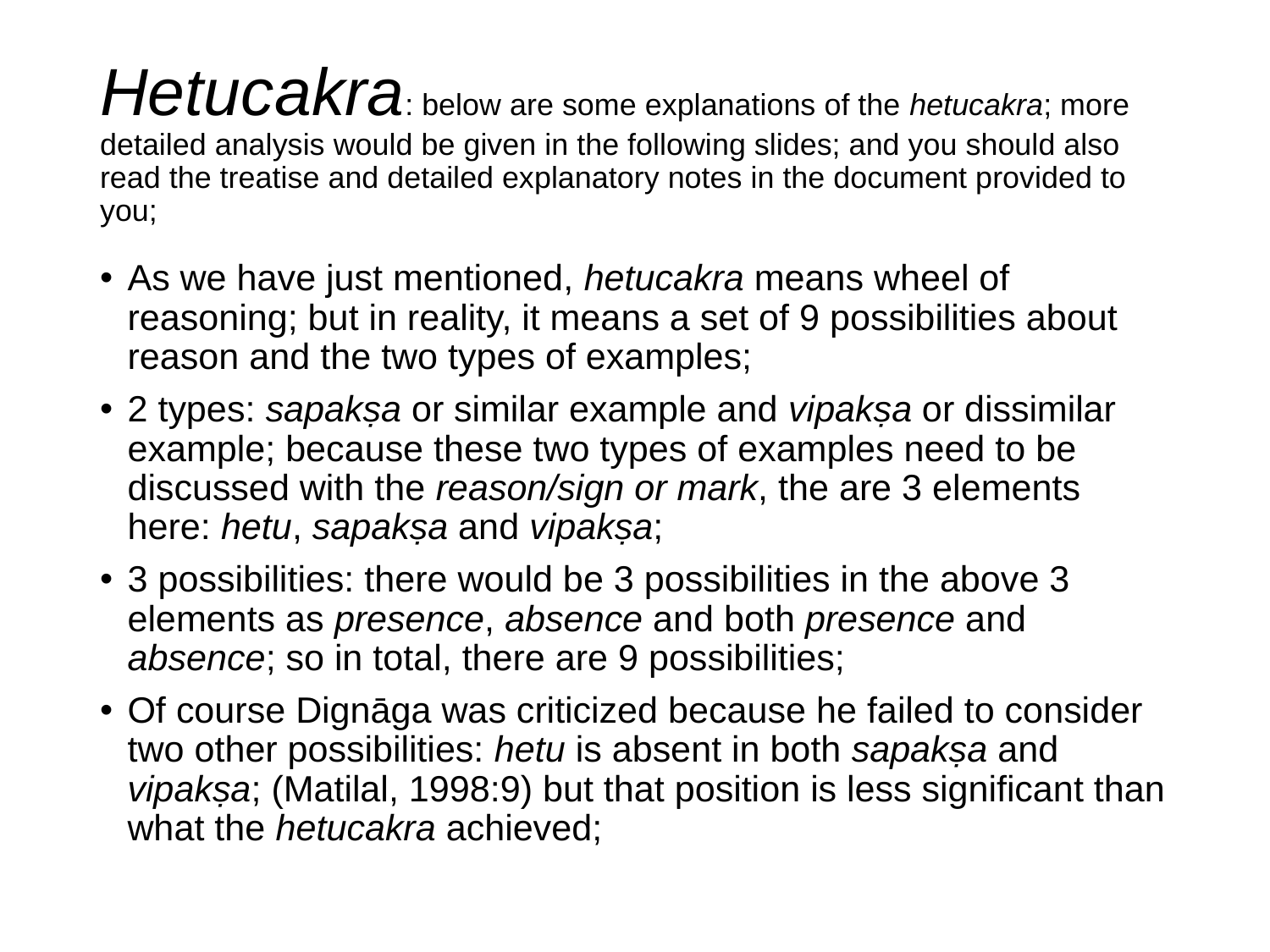

# Hetucakra: below are some explanations of the hetucakra; more detailed analysis would be given in the following slides; and you should also read the treatise and detailed explanatory notes in the document provided to you;
As we have just mentioned, hetucakra means wheel of reasoning; but in reality, it means a set of 9 possibilities about reason and the two types of examples;
2 types: sapakṣa or similar example and vipakṣa or dissimilar example; because these two types of examples need to be discussed with the reason/sign or mark, the are 3 elements here: hetu, sapakṣa and vipakṣa;
3 possibilities: there would be 3 possibilities in the above 3 elements as presence, absence and both presence and absence; so in total, there are 9 possibilities;
Of course Dignāga was criticized because he failed to consider two other possibilities: hetu is absent in both sapakṣa and vipakṣa; (Matilal, 1998:9) but that position is less significant than what the hetucakra achieved;